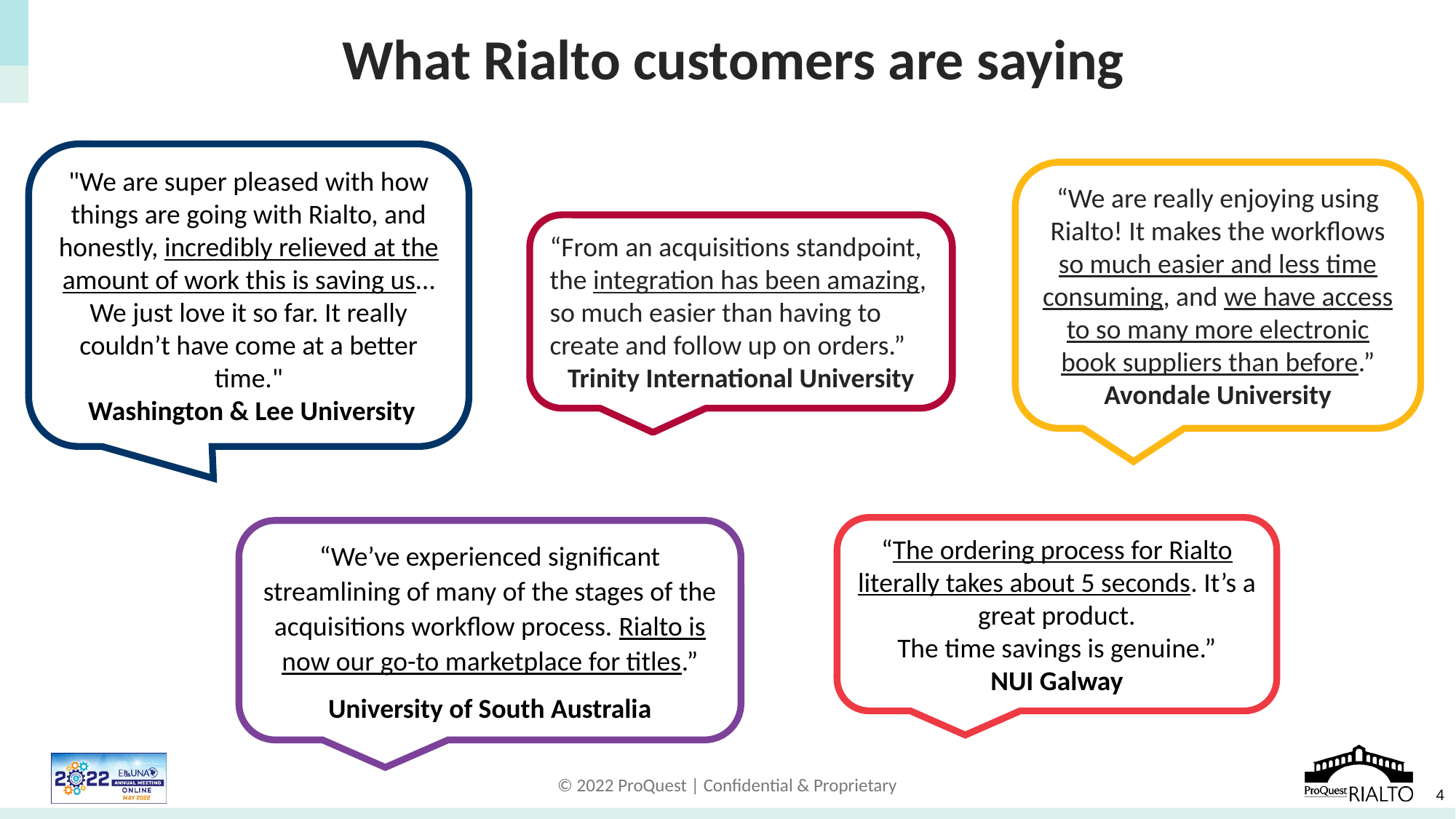

# What Rialto customers are saying
"We are super pleased with how things are going with Rialto, and honestly, incredibly relieved at the amount of work this is saving us…We just love it so far. It really couldn’t have come at a better time."
 Washington & Lee University
“We are really enjoying using Rialto! It makes the workflows so much easier and less time consuming, and we have access to so many more electronic book suppliers than before.”
Avondale University
“From an acquisitions standpoint, the integration has been amazing, so much easier than having to create and follow up on orders.”
Trinity International University
“The ordering process for Rialto literally takes about 5 seconds. It’s a great product.​
The time savings is genuine.”
NUI Galway
“We’ve experienced significant streamlining of many of the stages of the acquisitions workflow process. Rialto is now our go-to marketplace for titles.”
University of South Australia
4